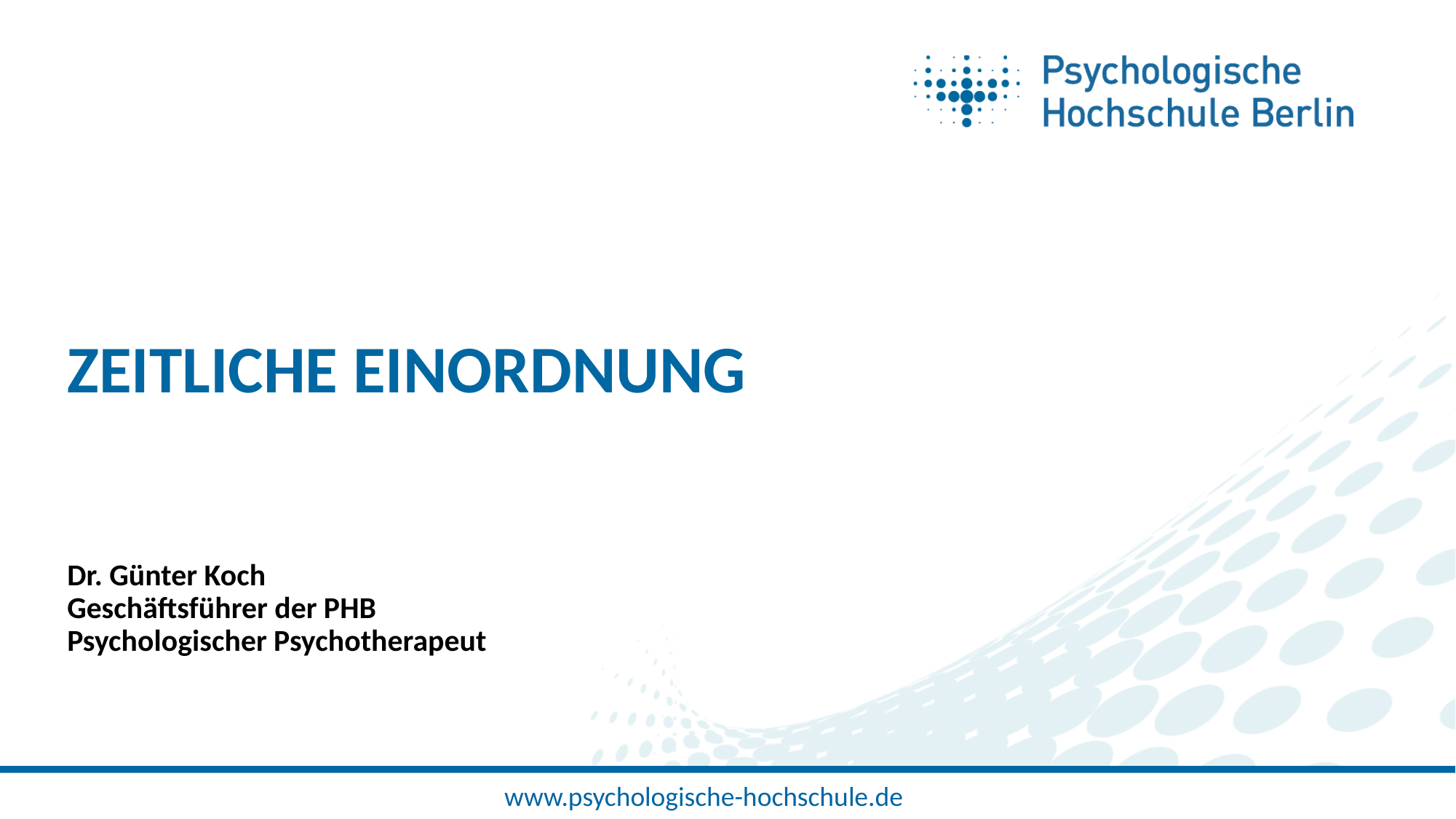

# ZEITLICHE EINORDNUNG
Dr. Günter Koch
Geschäftsführer der PHB
Psychologischer Psychotherapeut